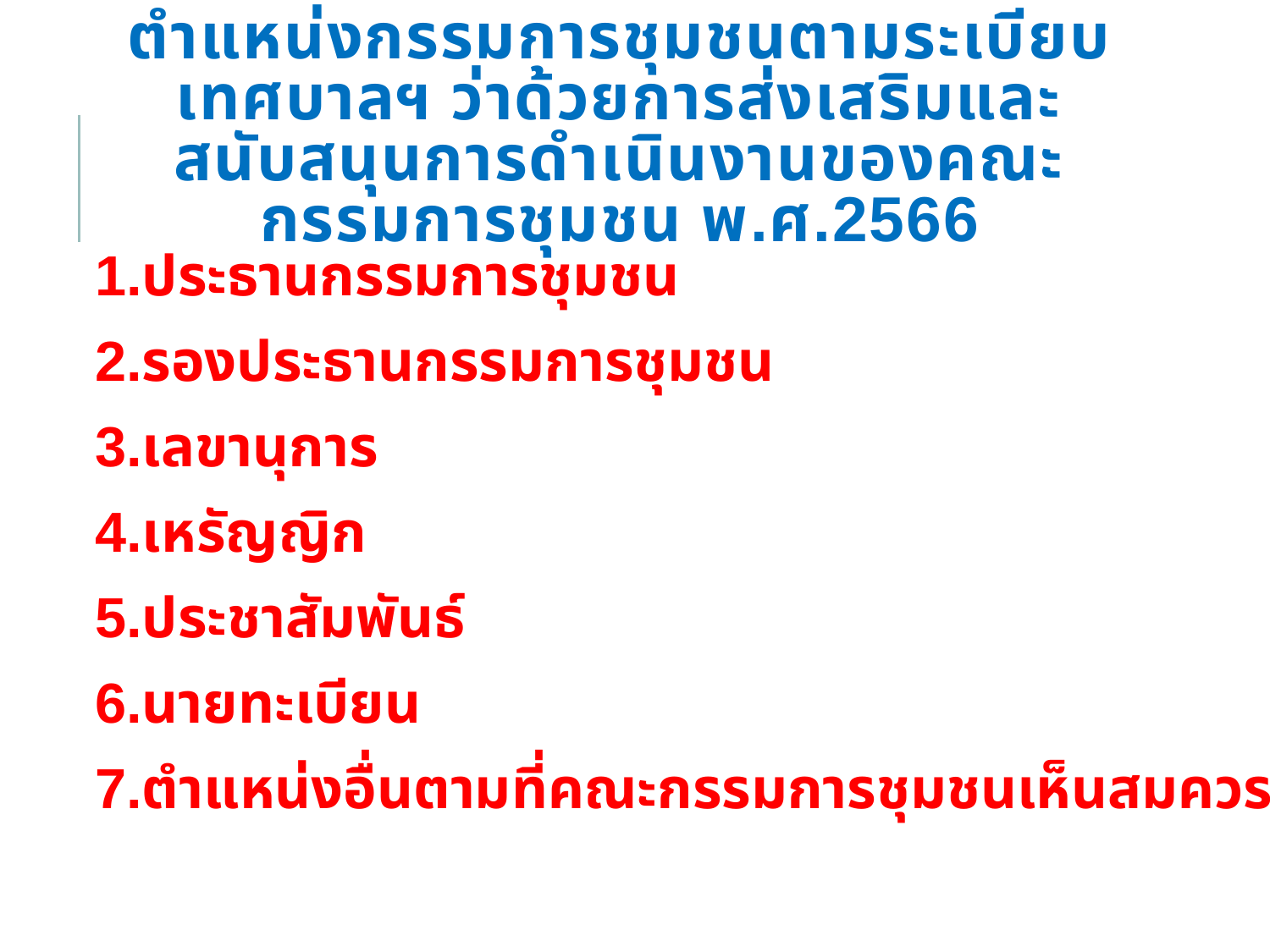

# ตำแหน่งกรรมการชุมชนตามระเบียบเทศบาลฯ ว่าด้วยการส่งเสริมและสนับสนุนการดำเนินงานของคณะกรรมการชุมชน พ.ศ.2566
1.ประธานกรรมการชุมชน
2.รองประธานกรรมการชุมชน
3.เลขานุการ
4.เหรัญญิก
5.ประชาสัมพันธ์
6.นายทะเบียน
7.ตำแหน่งอื่นตามที่คณะกรรมการชุมชนเห็นสมควร